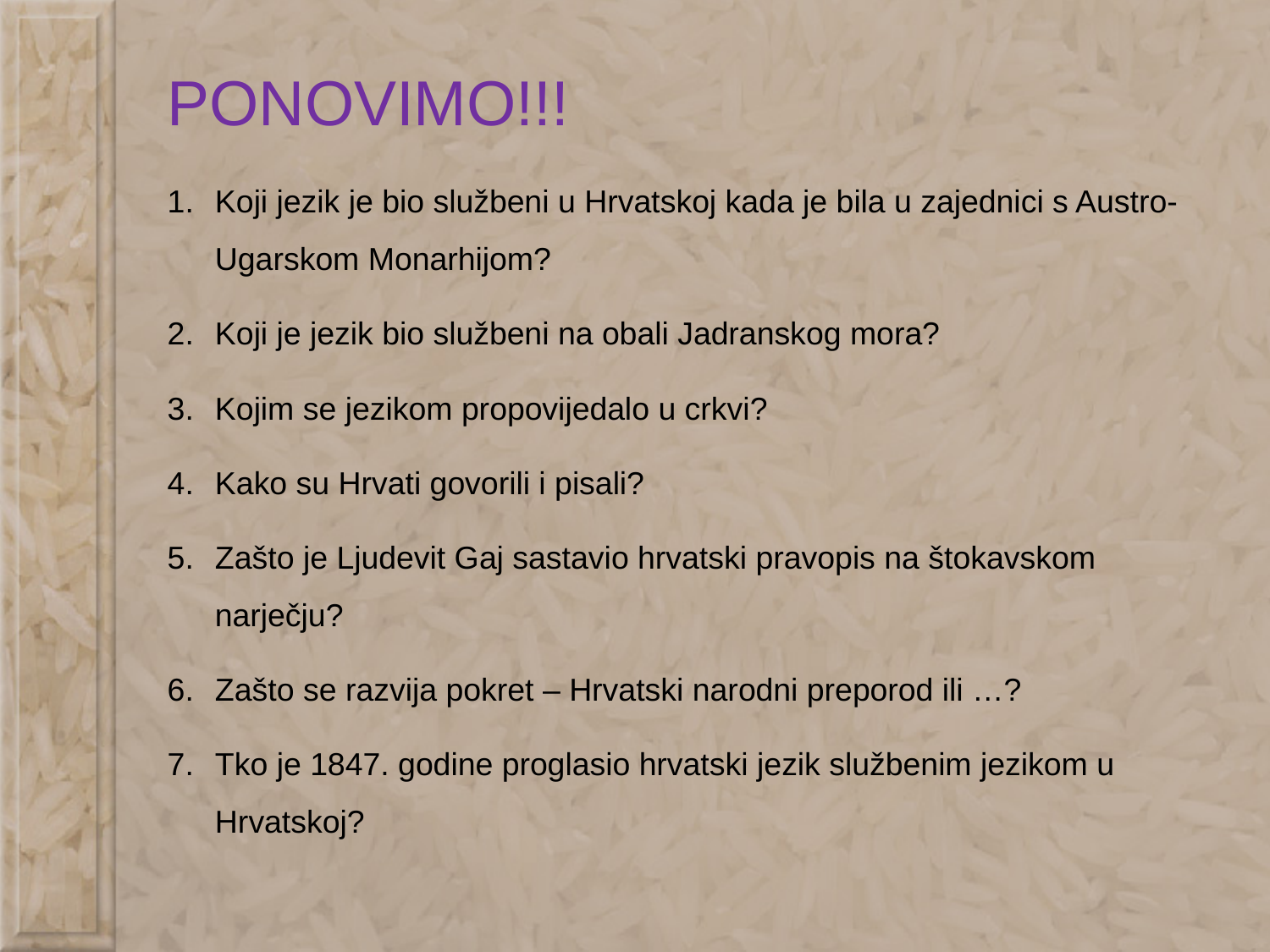

PONOVIMO!!!
Koji jezik je bio službeni u Hrvatskoj kada je bila u zajednici s Austro-Ugarskom Monarhijom?
Koji je jezik bio službeni na obali Jadranskog mora?
Kojim se jezikom propovijedalo u crkvi?
Kako su Hrvati govorili i pisali?
Zašto je Ljudevit Gaj sastavio hrvatski pravopis na štokavskom narječju?
Zašto se razvija pokret – Hrvatski narodni preporod ili …?
Tko je 1847. godine proglasio hrvatski jezik službenim jezikom u Hrvatskoj?